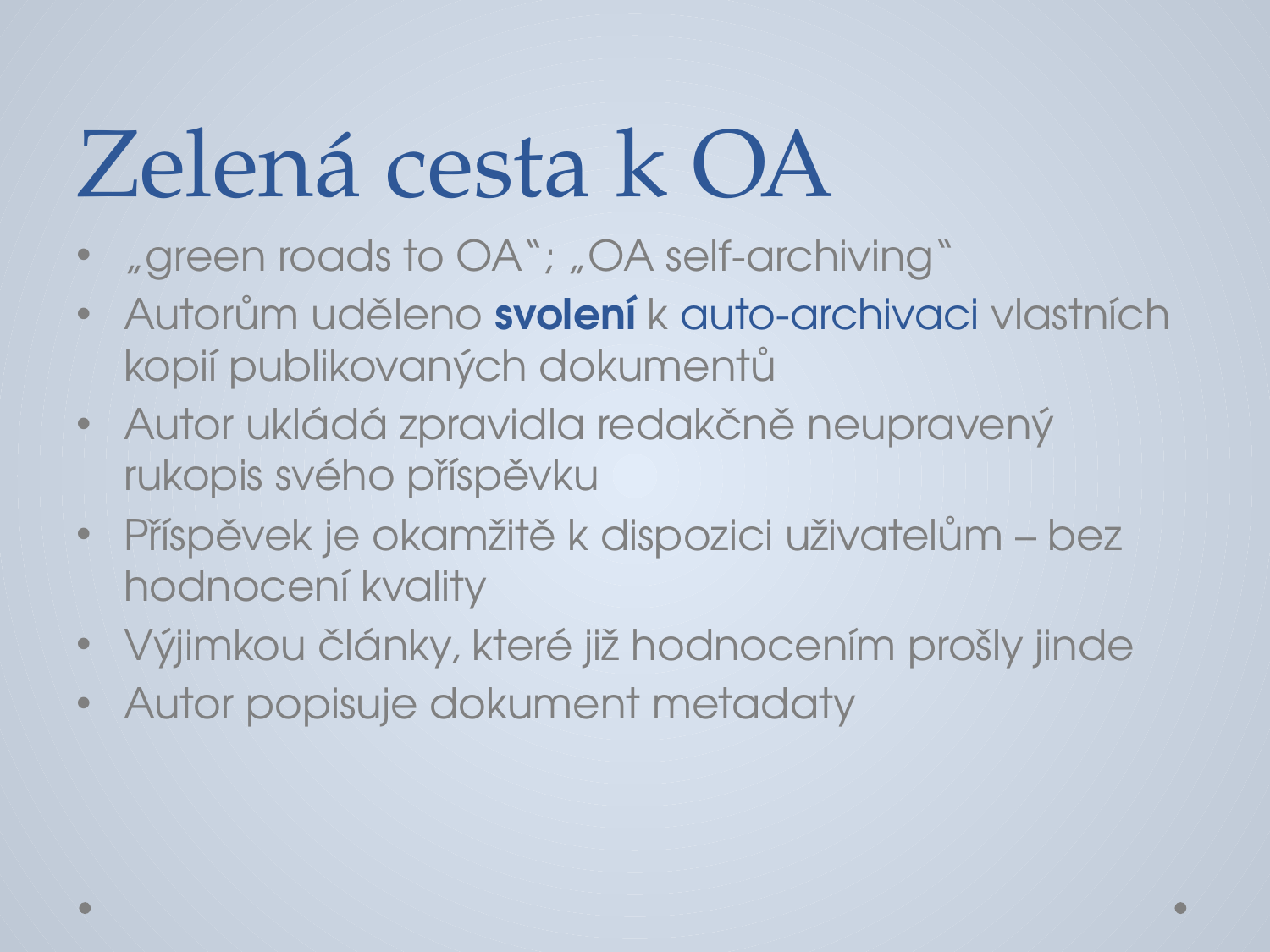

# Zelená cesta k OA
„green roads to OA“; „OA self-archiving“
Autorům uděleno svolení k auto-archivaci vlastních kopií publikovaných dokumentů
Autor ukládá zpravidla redakčně neupravený rukopis svého příspěvku
Příspěvek je okamžitě k dispozici uživatelům – bez hodnocení kvality
Výjimkou články, které již hodnocením prošly jinde
Autor popisuje dokument metadaty